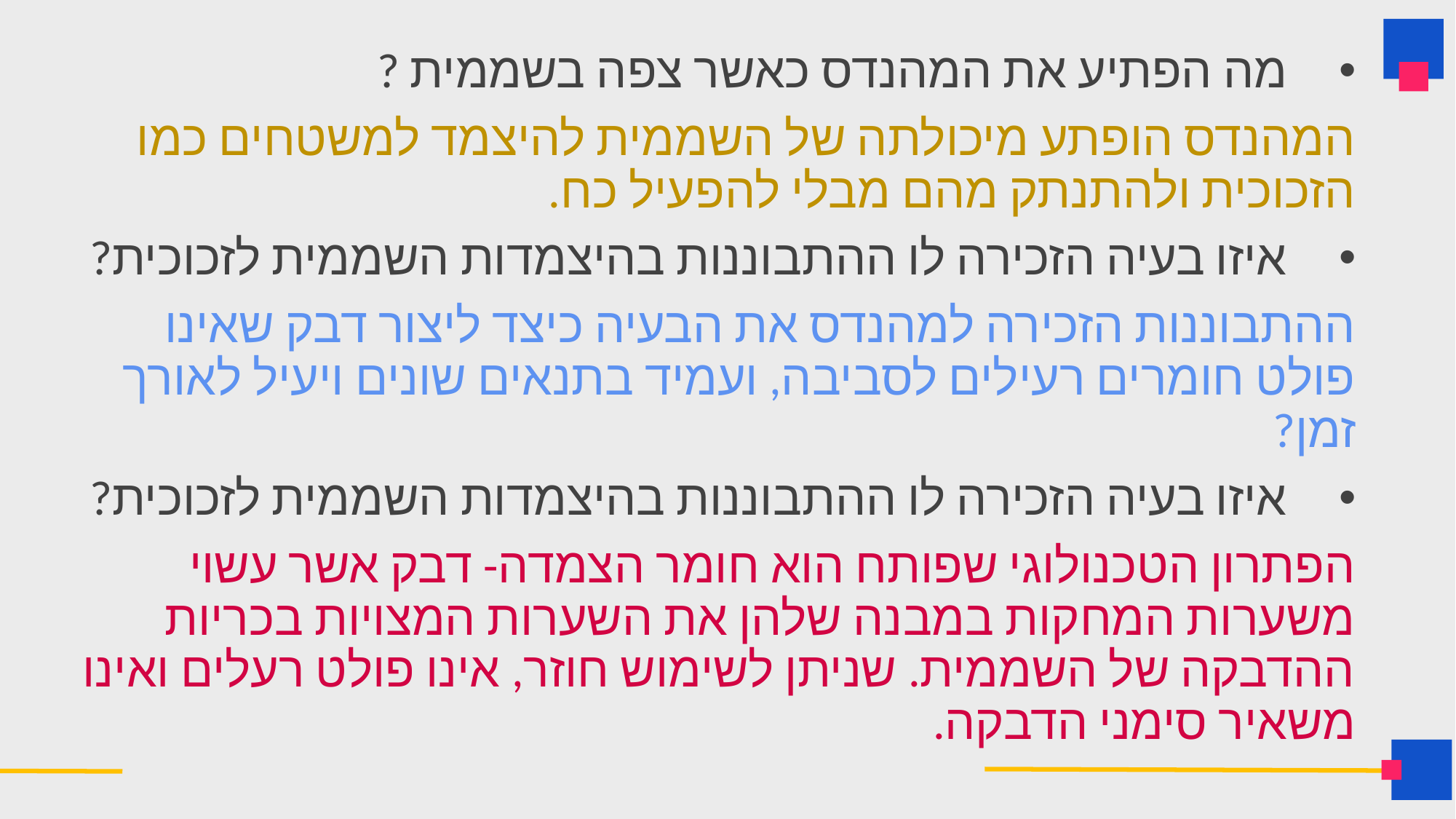

מה הפתיע את המהנדס כאשר צפה בשממית ?
המהנדס הופתע מיכולתה של השממית להיצמד למשטחים כמו הזכוכית ולהתנתק מהם מבלי להפעיל כח.
איזו בעיה הזכירה לו ההתבוננות בהיצמדות השממית לזכוכית?
ההתבוננות הזכירה למהנדס את הבעיה כיצד ליצור דבק שאינו פולט חומרים רעילים לסביבה, ועמיד בתנאים שונים ויעיל לאורך זמן?
איזו בעיה הזכירה לו ההתבוננות בהיצמדות השממית לזכוכית?
הפתרון הטכנולוגי שפותח הוא חומר הצמדה- דבק אשר עשוי משערות המחקות במבנה שלהן את השערות המצויות בכריות ההדבקה של השממית. שניתן לשימוש חוזר, אינו פולט רעלים ואינו משאיר סימני הדבקה.